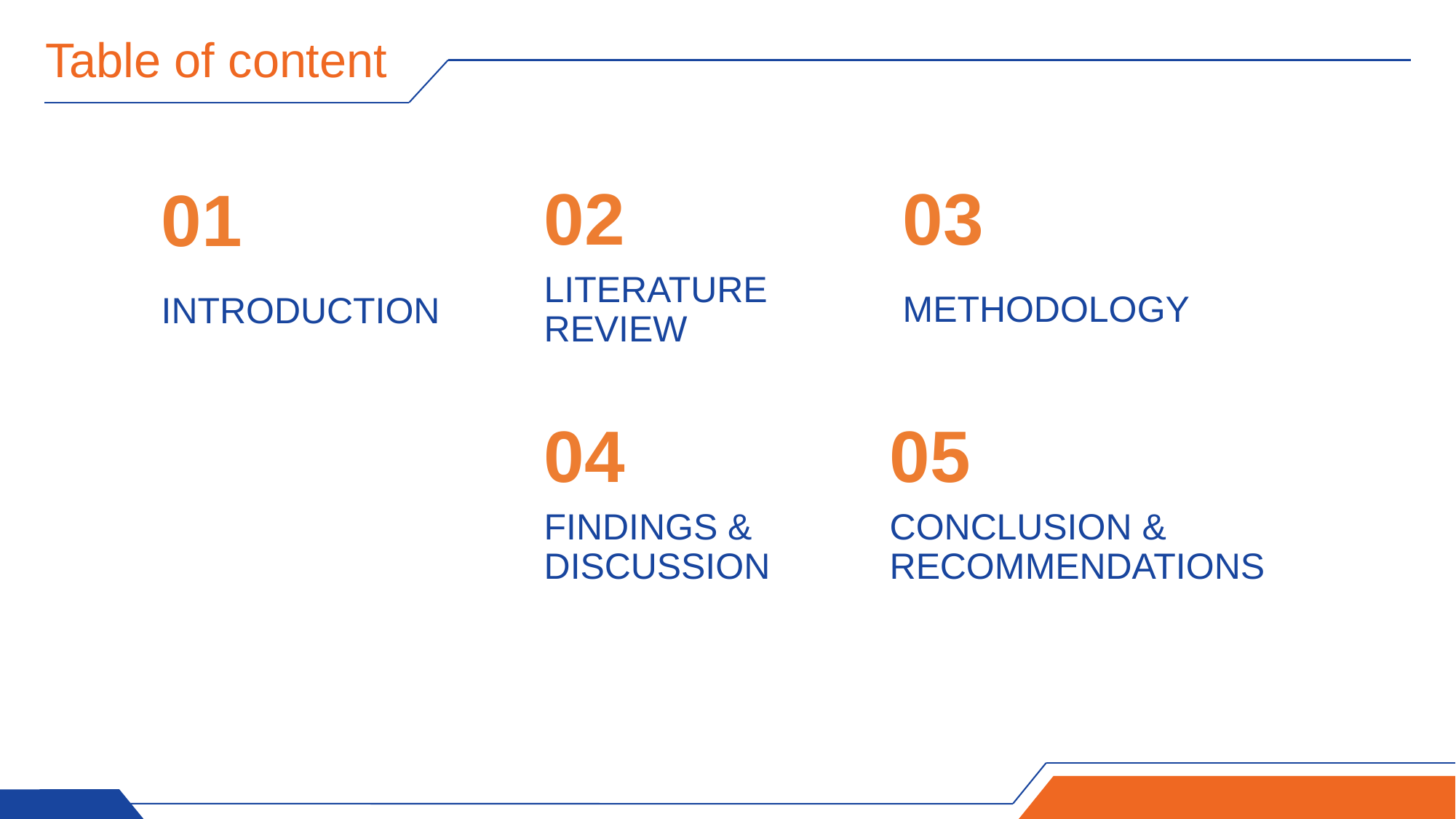

# Table of content
02
03
01
LITERATURE REVIEW
METHODOLOGY
INTRODUCTION
04
05
FINDINGS & DISCUSSION
CONCLUSION & RECOMMENDATIONS